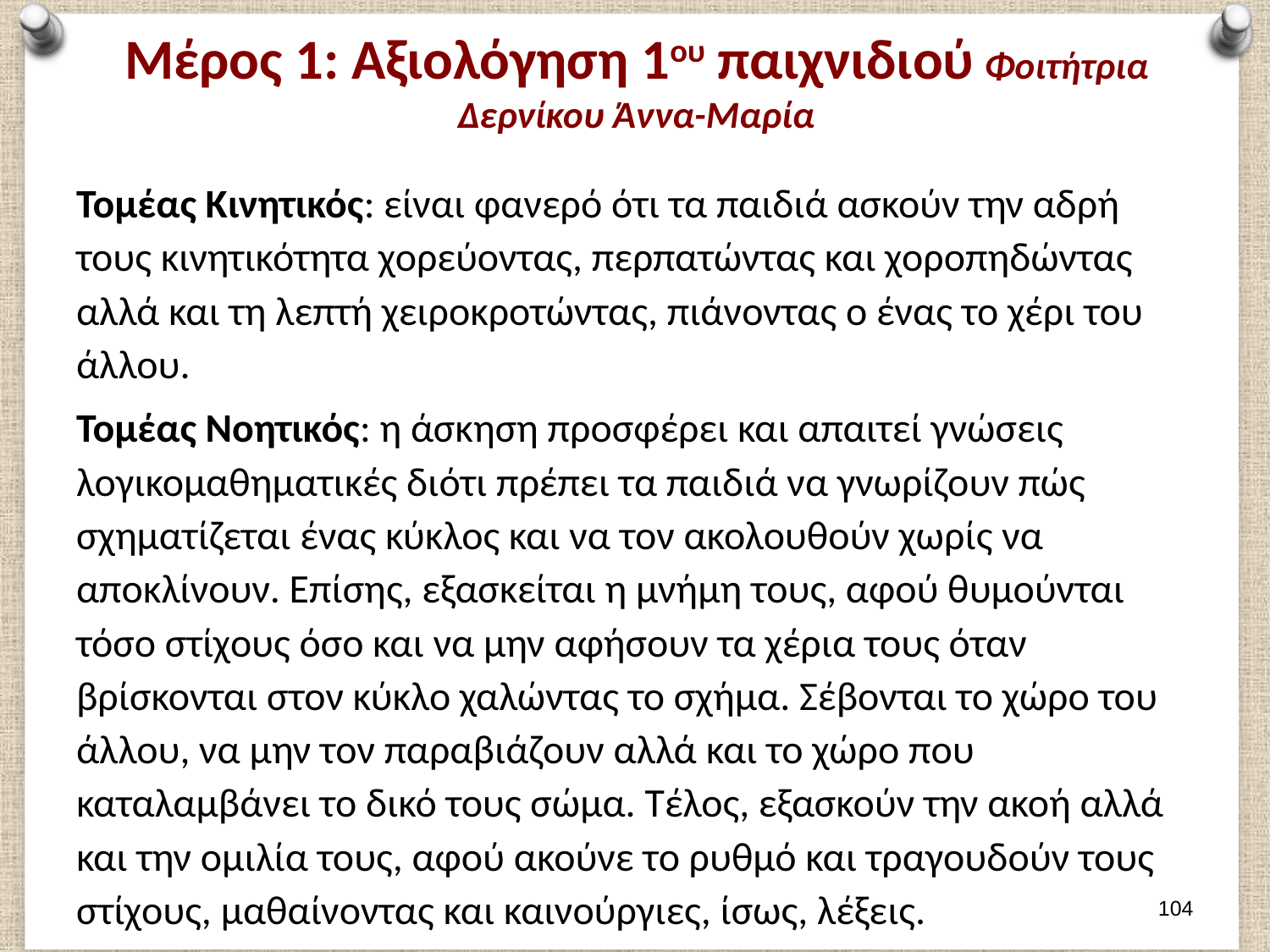

# Μέρος 1: Αξιολόγηση 1ου παιχνιδιού Φοιτήτρια Δερνίκου Άννα-Μαρία
Τομέας Κινητικός: είναι φανερό ότι τα παιδιά ασκούν την αδρή τους κινητικότητα χορεύοντας, περπατώντας και χοροπηδώντας αλλά και τη λεπτή χειροκροτώντας, πιάνοντας ο ένας το χέρι του άλλου.
Τομέας Νοητικός: η άσκηση προσφέρει και απαιτεί γνώσεις  λογικομαθηματικές διότι πρέπει τα παιδιά να γνωρίζουν πώς σχηματίζεται ένας κύκλος και να τον ακολουθούν χωρίς να αποκλίνουν. Επίσης, εξασκείται η μνήμη τους, αφού θυμούνται τόσο στίχους όσο και να μην αφήσουν τα χέρια τους όταν βρίσκονται στον κύκλο χαλώντας το σχήμα. Σέβονται το χώρο του άλλου, να μην τον παραβιάζουν αλλά και το χώρο που καταλαμβάνει το δικό τους σώμα. Τέλος, εξασκούν την ακοή αλλά και την ομιλία τους, αφού ακούνε το ρυθμό και τραγουδούν τους στίχους, μαθαίνοντας και καινούργιες, ίσως, λέξεις.
104